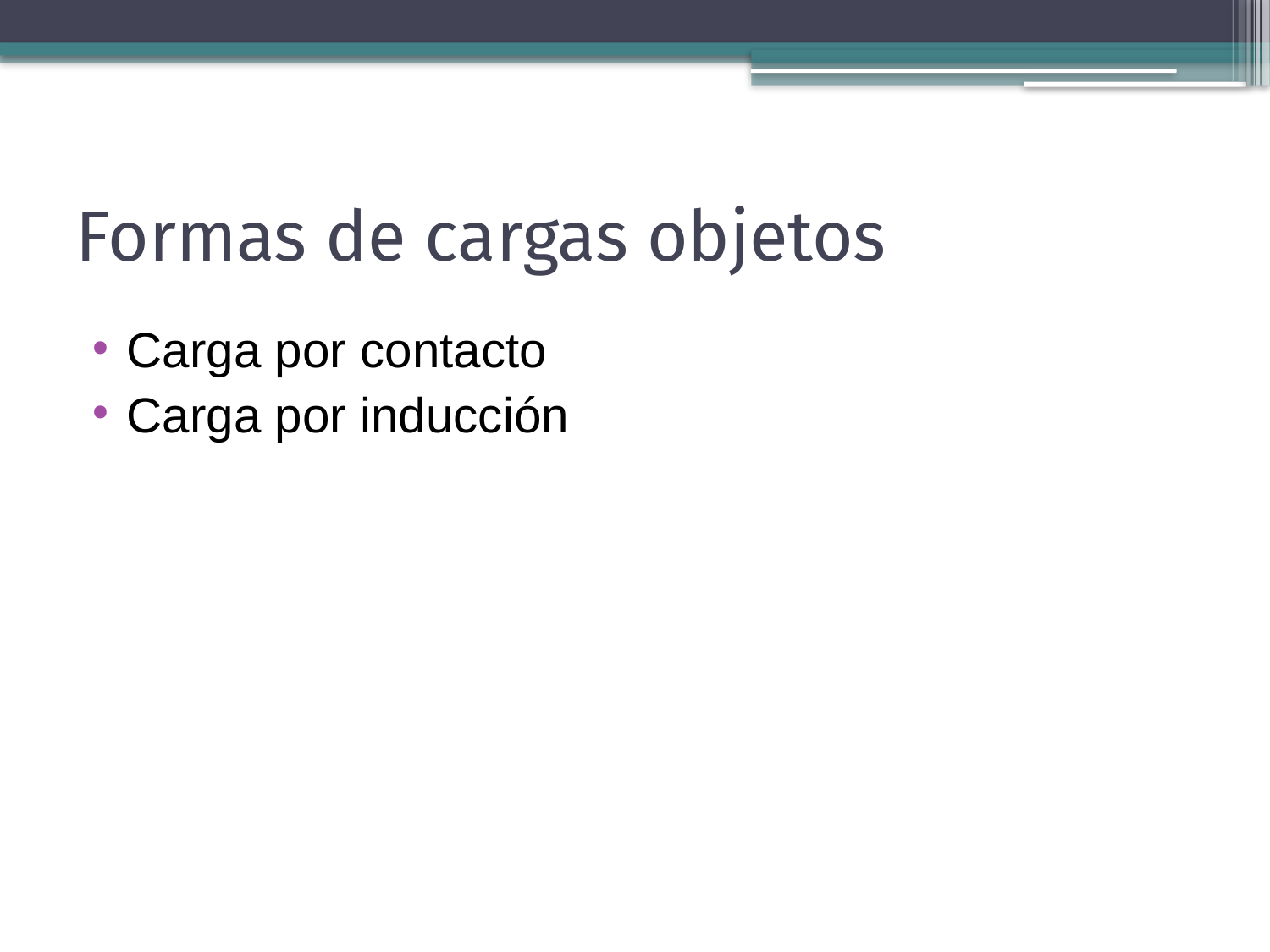

# Formas de cargas objetos
Carga por contacto
Carga por inducción